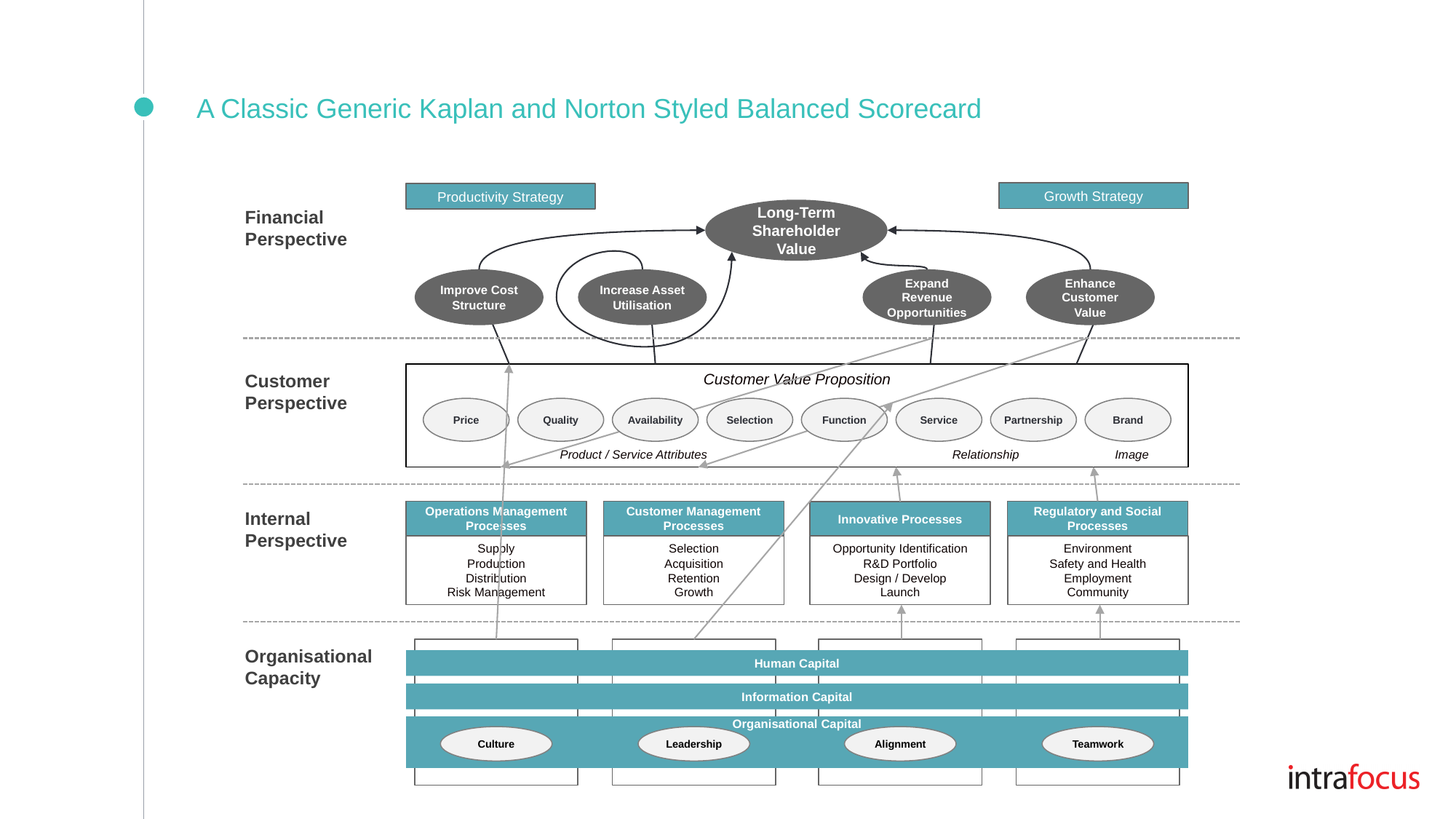

# A Classic Generic Kaplan and Norton Styled Balanced Scorecard
Growth Strategy
Productivity Strategy
Long-Term Shareholder Value
Financial
Perspective
Improve Cost Structure
Increase Asset Utilisation
Expand Revenue Opportunities
Enhance Customer Value
Customer
Perspective
Customer Value Proposition
Price
Quality
Availability
Selection
Function
Service
Partnership
Brand
Product / Service Attributes
Relationship
Image
Operations Management Processes
Customer Management Processes
Regulatory and Social Processes
Innovative Processes
Internal
Perspective
Supply
Production
Distribution
Risk Management
Selection
Acquisition
Retention
Growth
Opportunity Identification
R&D Portfolio
Design / Develop
Launch
Environment
Safety and Health
Employment
Community
Organisational
Capacity

Human Capital
Information Capital
Organisational Capital
Culture
Leadership
Alignment
Teamwork